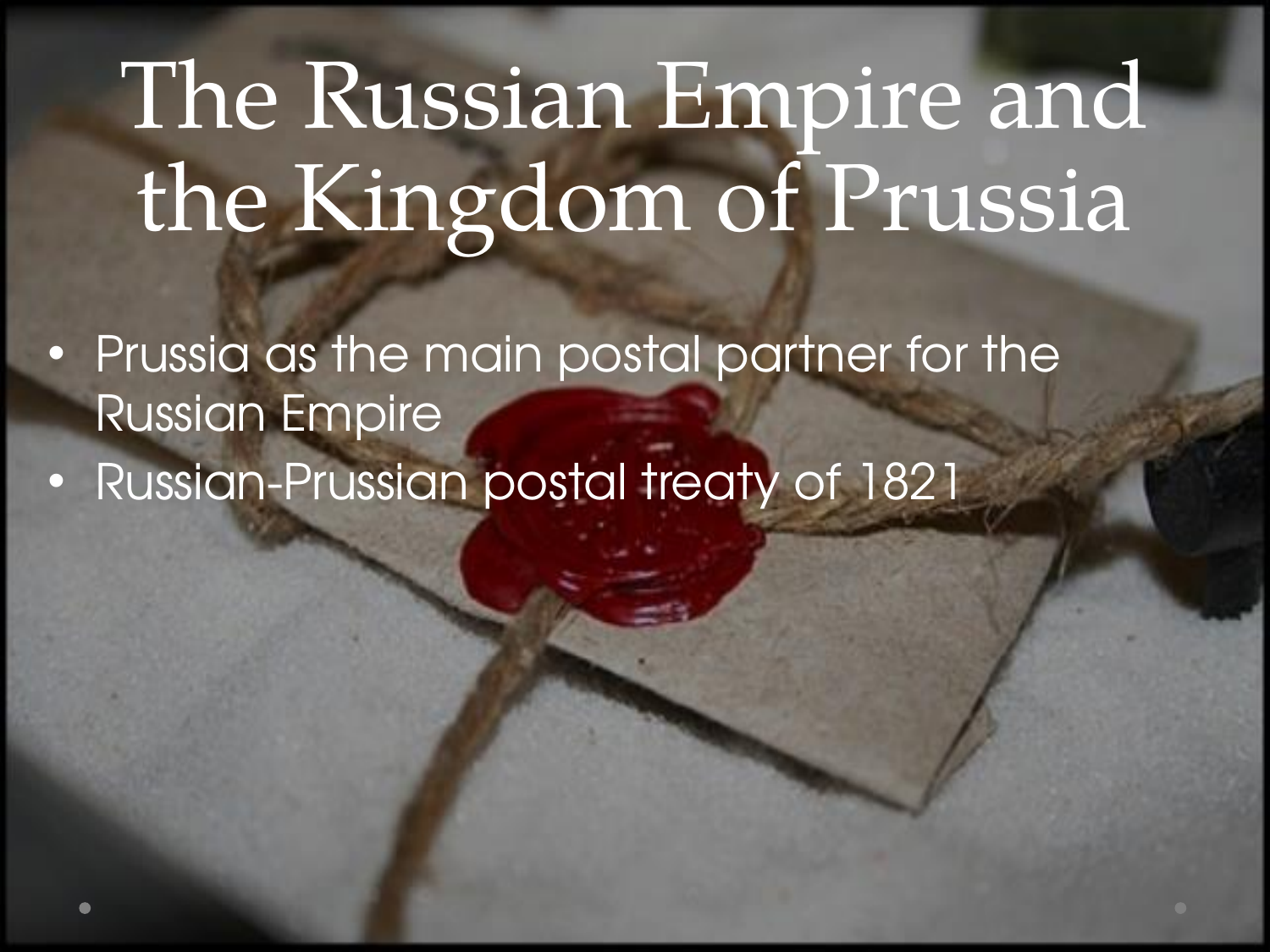

The Russian Empire and the Kingdom of Prussia
Prussia as the main postal partner for the Russian Empire
Russian-Prussian postal treaty of 1821